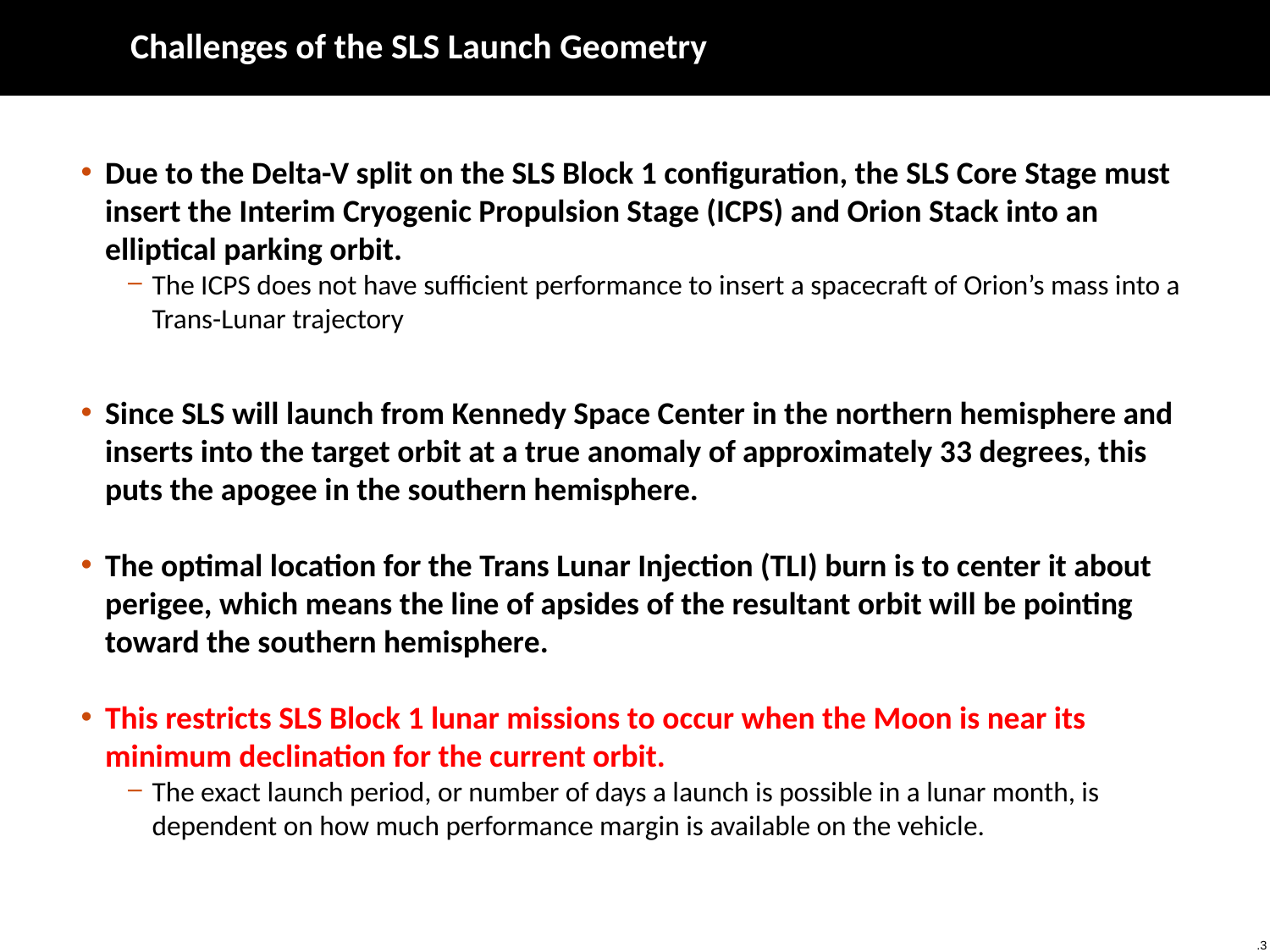

# Challenges of the SLS Launch Geometry
Due to the Delta-V split on the SLS Block 1 configuration, the SLS Core Stage must insert the Interim Cryogenic Propulsion Stage (ICPS) and Orion Stack into an elliptical parking orbit.
The ICPS does not have sufficient performance to insert a spacecraft of Orion’s mass into a Trans-Lunar trajectory

Since SLS will launch from Kennedy Space Center in the northern hemisphere and inserts into the target orbit at a true anomaly of approximately 33 degrees, this puts the apogee in the southern hemisphere.

The optimal location for the Trans Lunar Injection (TLI) burn is to center it about perigee, which means the line of apsides of the resultant orbit will be pointing toward the southern hemisphere.

This restricts SLS Block 1 lunar missions to occur when the Moon is near its minimum declination for the current orbit.
The exact launch period, or number of days a launch is possible in a lunar month, is dependent on how much performance margin is available on the vehicle.
.3